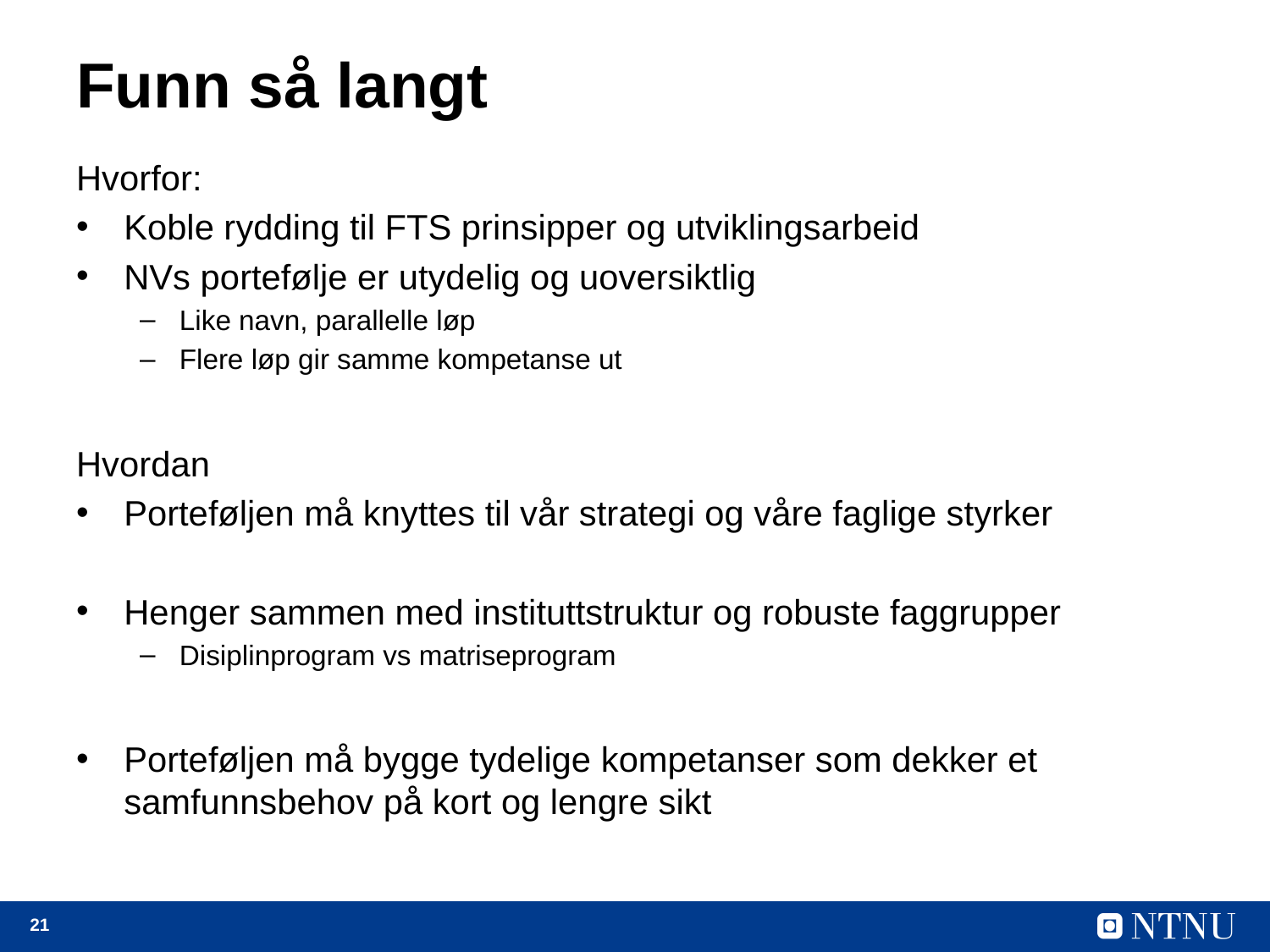

# Funn så langt
Hvorfor:
Koble rydding til FTS prinsipper og utviklingsarbeid
NVs portefølje er utydelig og uoversiktlig
Like navn, parallelle løp
Flere løp gir samme kompetanse ut

Hvordan
Porteføljen må knyttes til vår strategi og våre faglige styrker

Henger sammen med instituttstruktur og robuste faggrupper
Disiplinprogram vs matriseprogram

Porteføljen må bygge tydelige kompetanser som dekker et samfunnsbehov på kort og lengre sikt